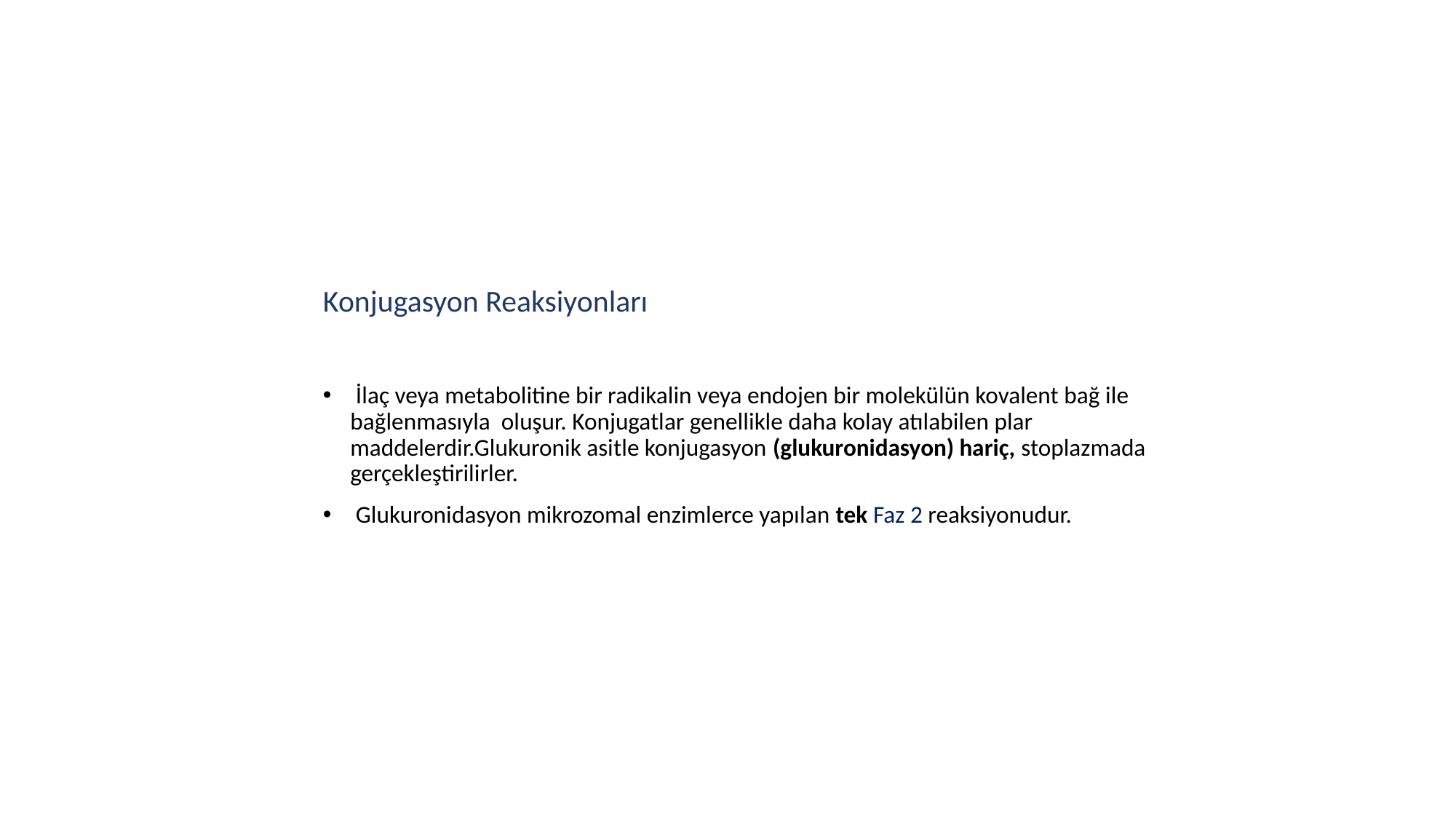

# Konjugasyon Reaksiyonları
 İlaç veya metabolitine bir radikalin veya endojen bir molekülün kovalent bağ ile bağlenmasıyla  oluşur. Konjugatlar genellikle daha kolay atılabilen plar maddelerdir.Glukuronik asitle konjugasyon (glukuronidasyon) hariç, stoplazmada gerçekleştirilirler.
 Glukuronidasyon mikrozomal enzimlerce yapılan tek Faz 2 reaksiyonudur.